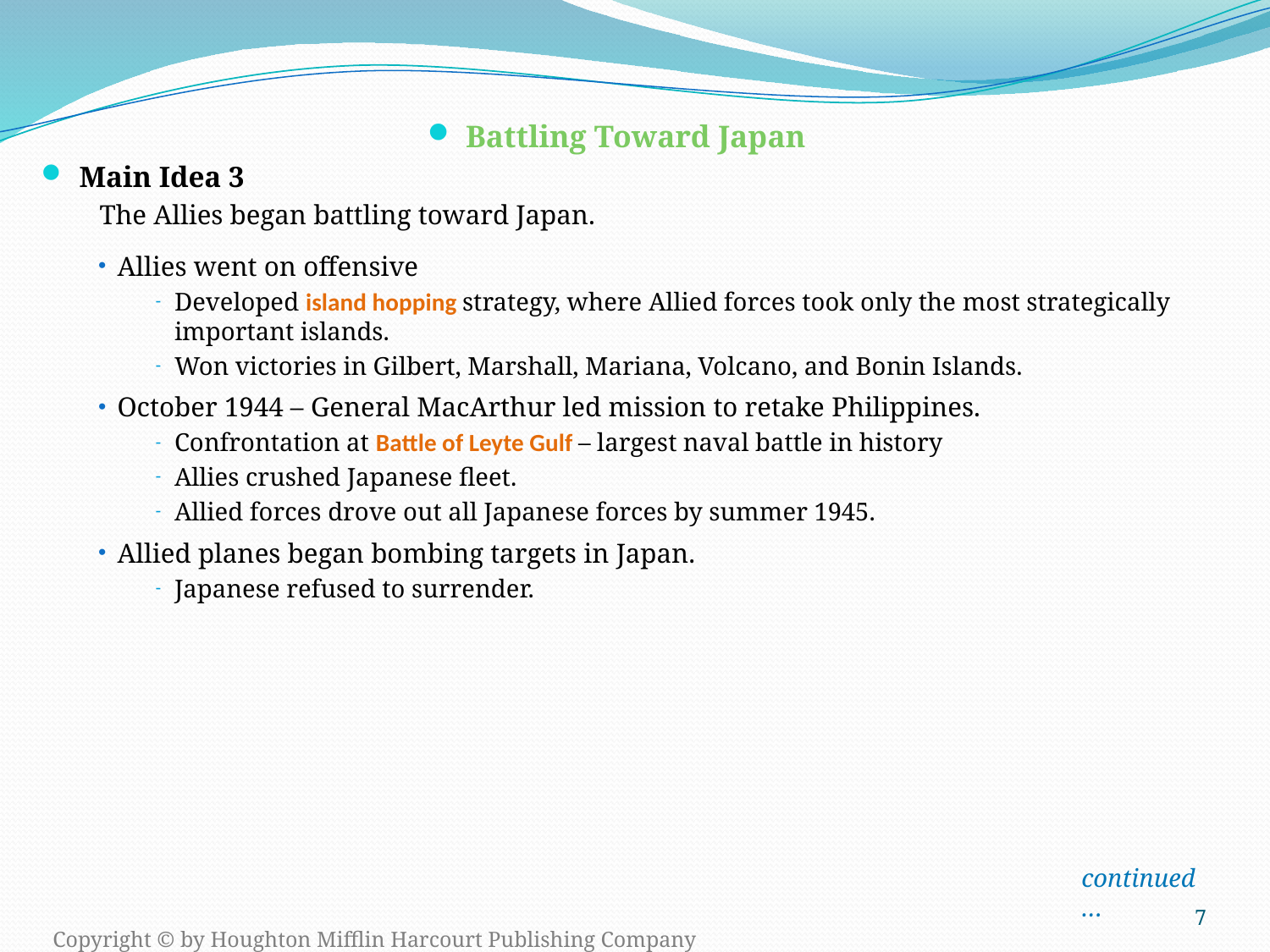

Battling Toward Japan
Main Idea 3
The Allies began battling toward Japan.

Allies went on offensive
Developed island hopping strategy, where Allied forces took only the most strategically important islands.
Won victories in Gilbert, Marshall, Mariana, Volcano, and Bonin Islands.
October 1944 – General MacArthur led mission to retake Philippines.
Confrontation at Battle of Leyte Gulf – largest naval battle in history
Allies crushed Japanese fleet.
Allied forces drove out all Japanese forces by summer 1945.
Allied planes began bombing targets in Japan.
Japanese refused to surrender.
continued…
7
Copyright © by Houghton Mifflin Harcourt Publishing Company